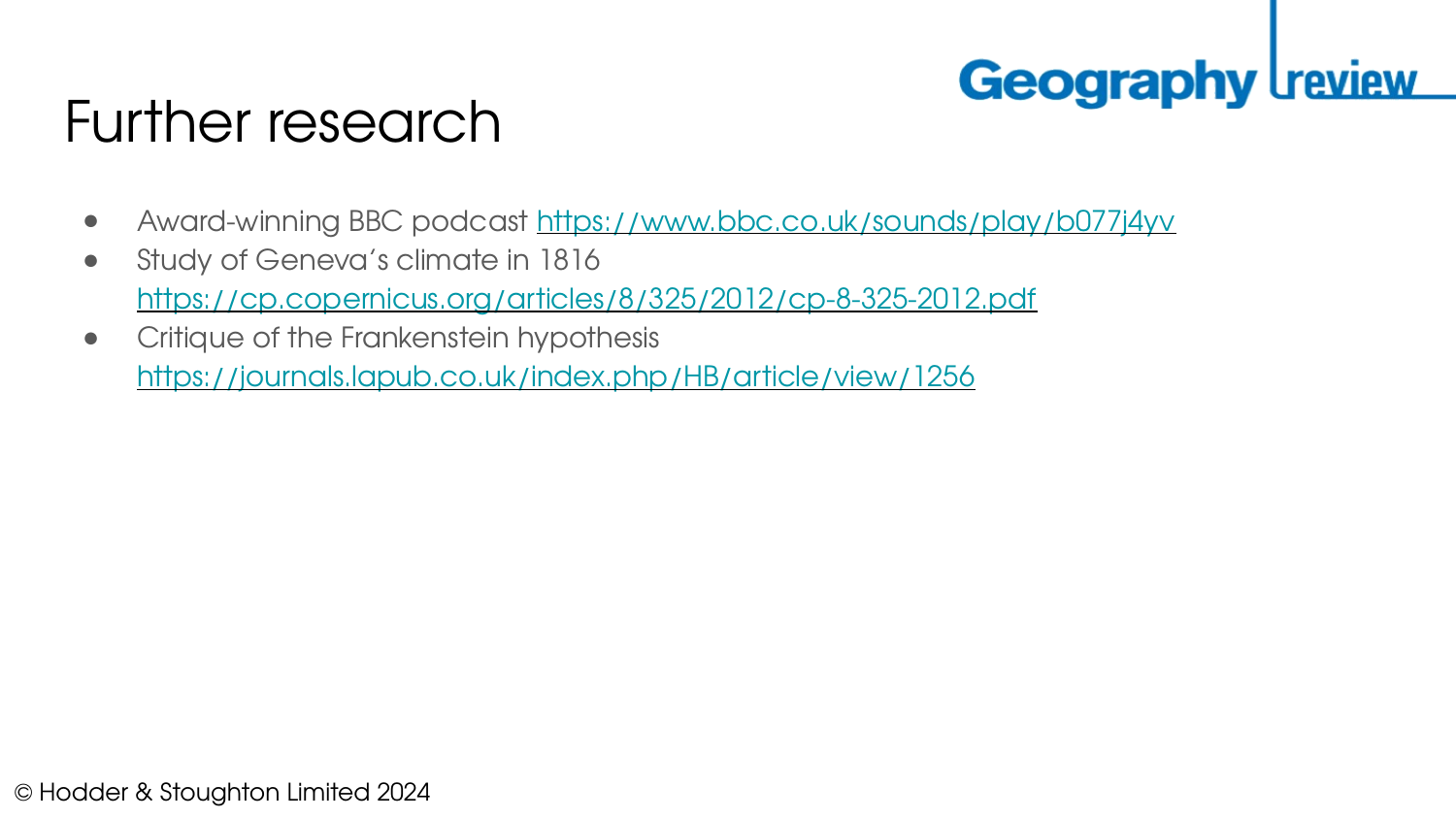

# Further research
Award-winning BBC podcast https://www.bbc.co.uk/sounds/play/b077j4yv
Study of Geneva’s climate in 1816 https://cp.copernicus.org/articles/8/325/2012/cp-8-325-2012.pdf
Critique of the Frankenstein hypothesis https://journals.lapub.co.uk/index.php/HB/article/view/1256

© Hodder & Stoughton Limited 2024